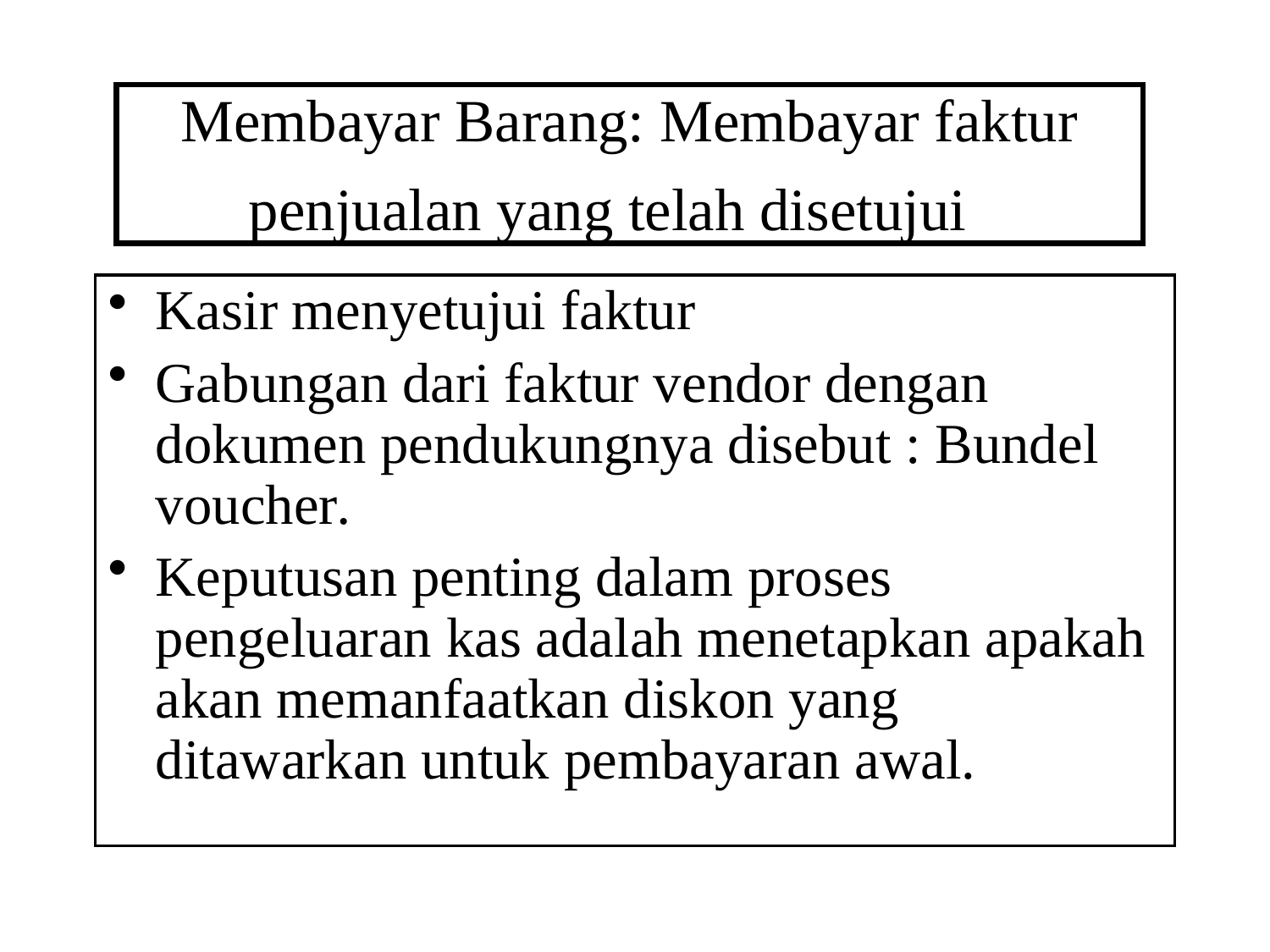

# Membayar Barang: Membayar faktur penjualan yang telah disetujui
Kasir menyetujui faktur
Gabungan dari faktur vendor dengan dokumen pendukungnya disebut : Bundel voucher.
Keputusan penting dalam proses pengeluaran kas adalah menetapkan apakah akan memanfaatkan diskon yang ditawarkan untuk pembayaran awal.